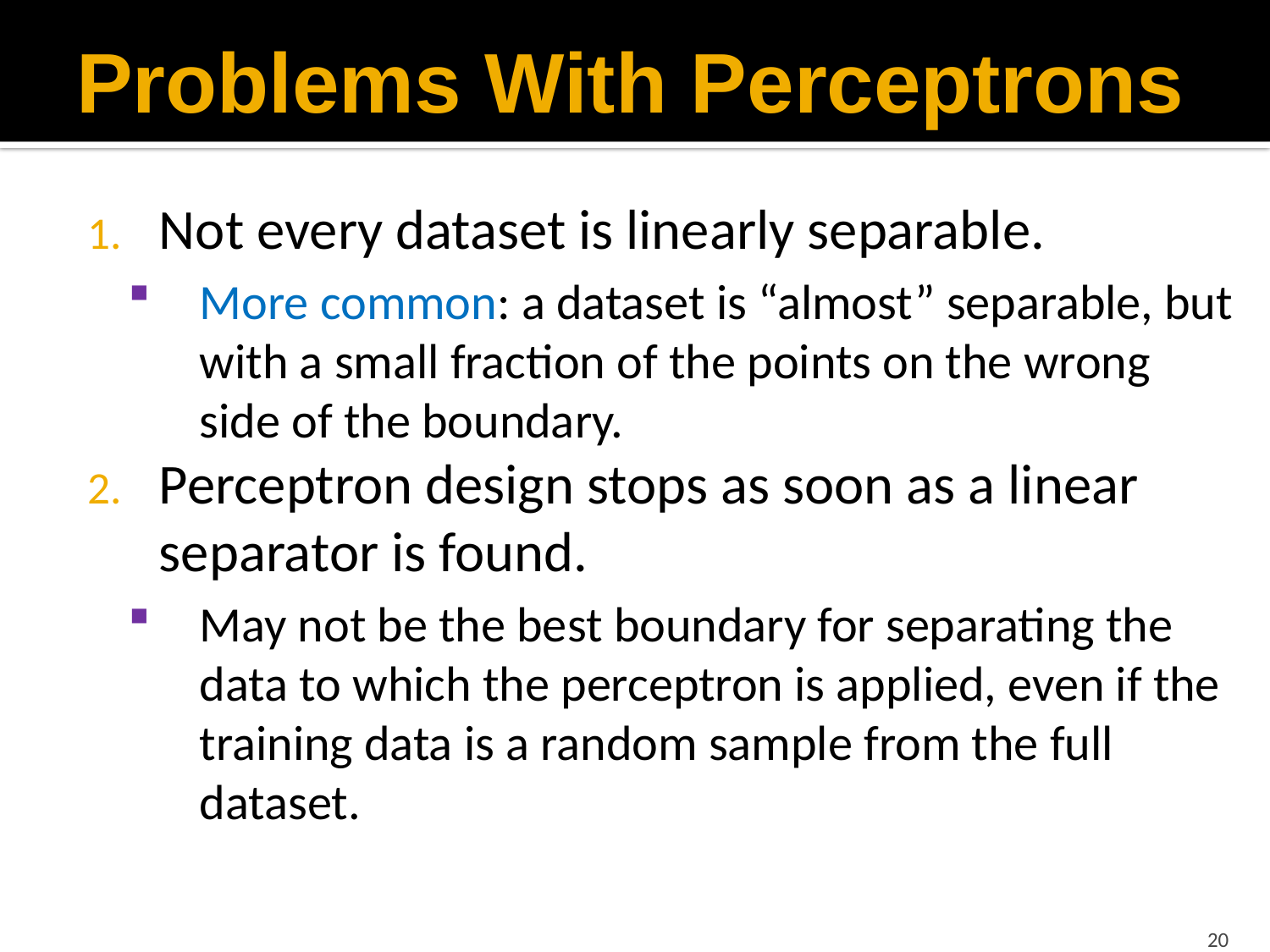

# Problems With Perceptrons
Not every dataset is linearly separable.
More common: a dataset is “almost” separable, but with a small fraction of the points on the wrong side of the boundary.
Perceptron design stops as soon as a linear separator is found.
May not be the best boundary for separating the data to which the perceptron is applied, even if the training data is a random sample from the full dataset.
20